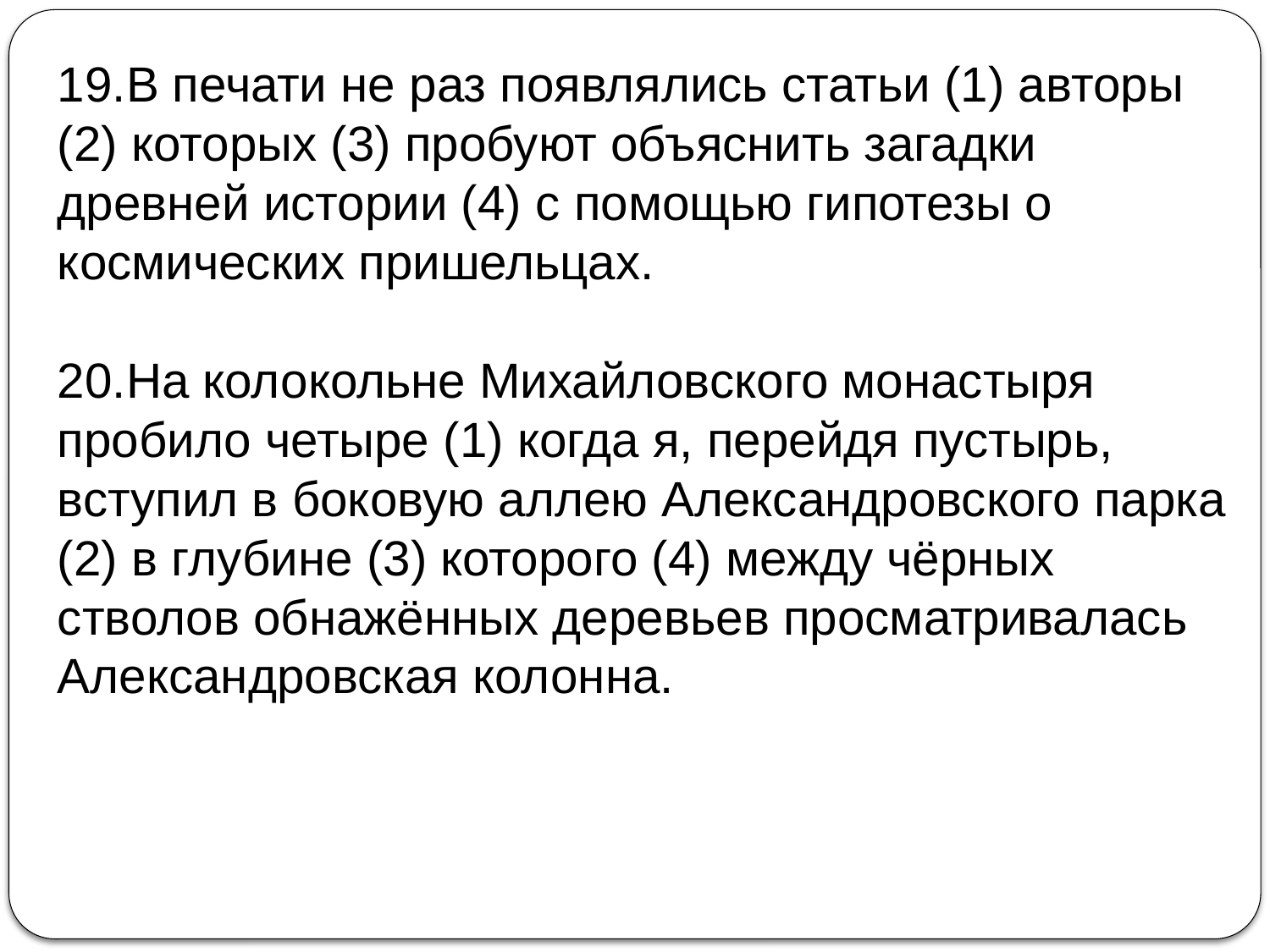

19.В печати не раз появлялись статьи (1) авторы (2) которых (3) пробуют объяснить загадки древней истории (4) с помощью гипотезы о космических пришельцах.

20.На колокольне Михайловского монастыря пробило четыре (1) когда я, перейдя пустырь, вступил в боковую аллею Александровского парка (2) в глубине (3) которого (4) между чёрных стволов обнажённых деревьев просматривалась Александровская колонна.